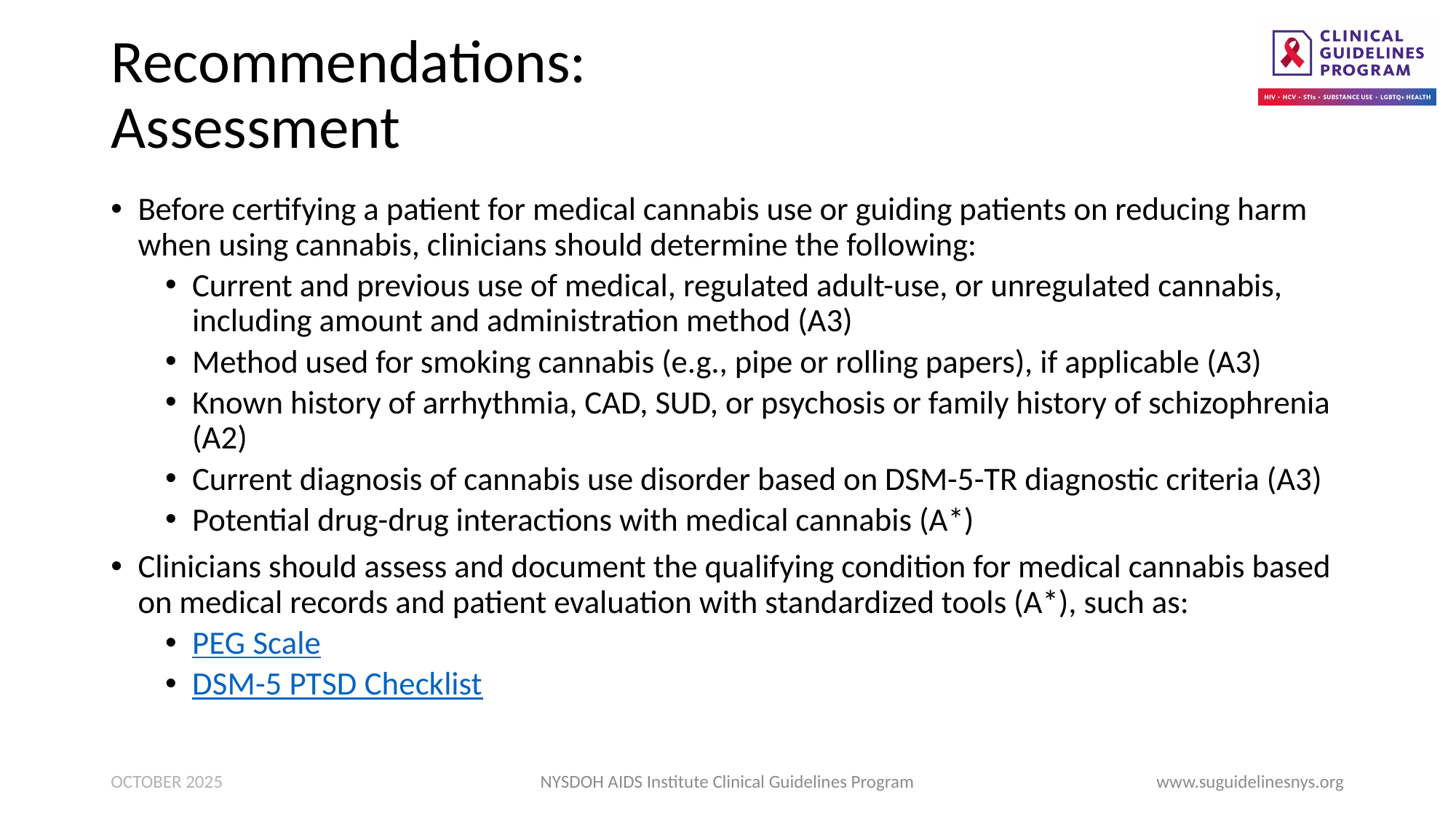

# Recommendations: Assessment
Before certifying a patient for medical cannabis use or guiding patients on reducing harm when using cannabis, clinicians should determine the following:
Current and previous use of medical, regulated adult-use, or unregulated cannabis, including amount and administration method (A3)
­Method used for smoking cannabis (e.g., pipe or rolling papers), if applicable (A3)
­Known history of arrhythmia, CAD, SUD, or psychosis or family history of schizophrenia (A2)
­Current diagnosis of cannabis use disorder based on DSM-5-TR diagnostic criteria (A3)
­Potential drug-drug interactions with medical cannabis (A*)
Clinicians should assess and document the qualifying condition for medical cannabis based on medical records and patient evaluation with standardized tools (A*), such as:
­PEG Scale
­DSM-5 PTSD Checklist

OCTOBER 2025
NYSDOH AIDS Institute Clinical Guidelines Program
www.suguidelinesnys.org